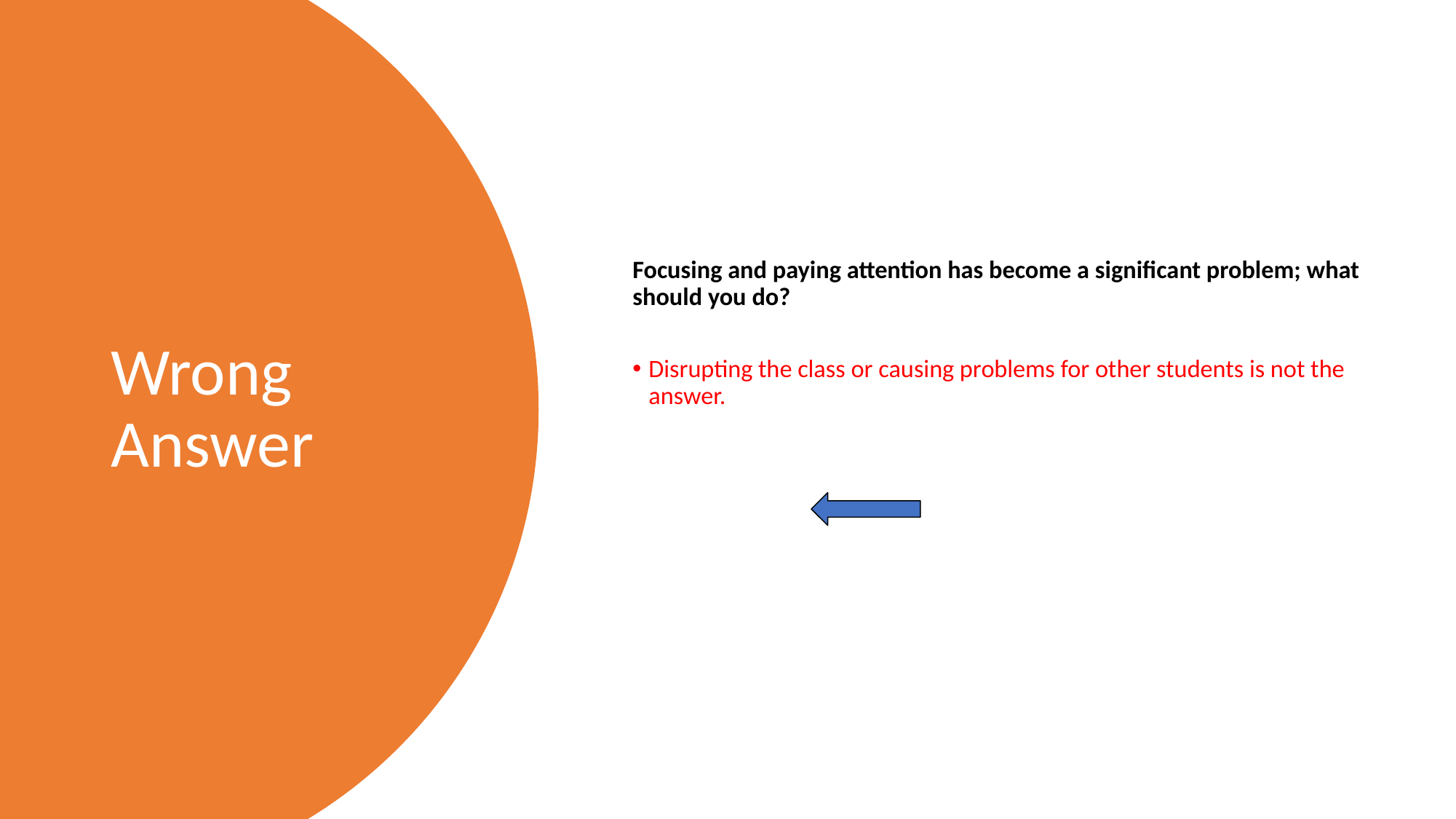

# Wrong Answer
Focusing and paying attention has become a significant problem; what should you do?

Disrupting the class or causing problems for other students is not the answer.